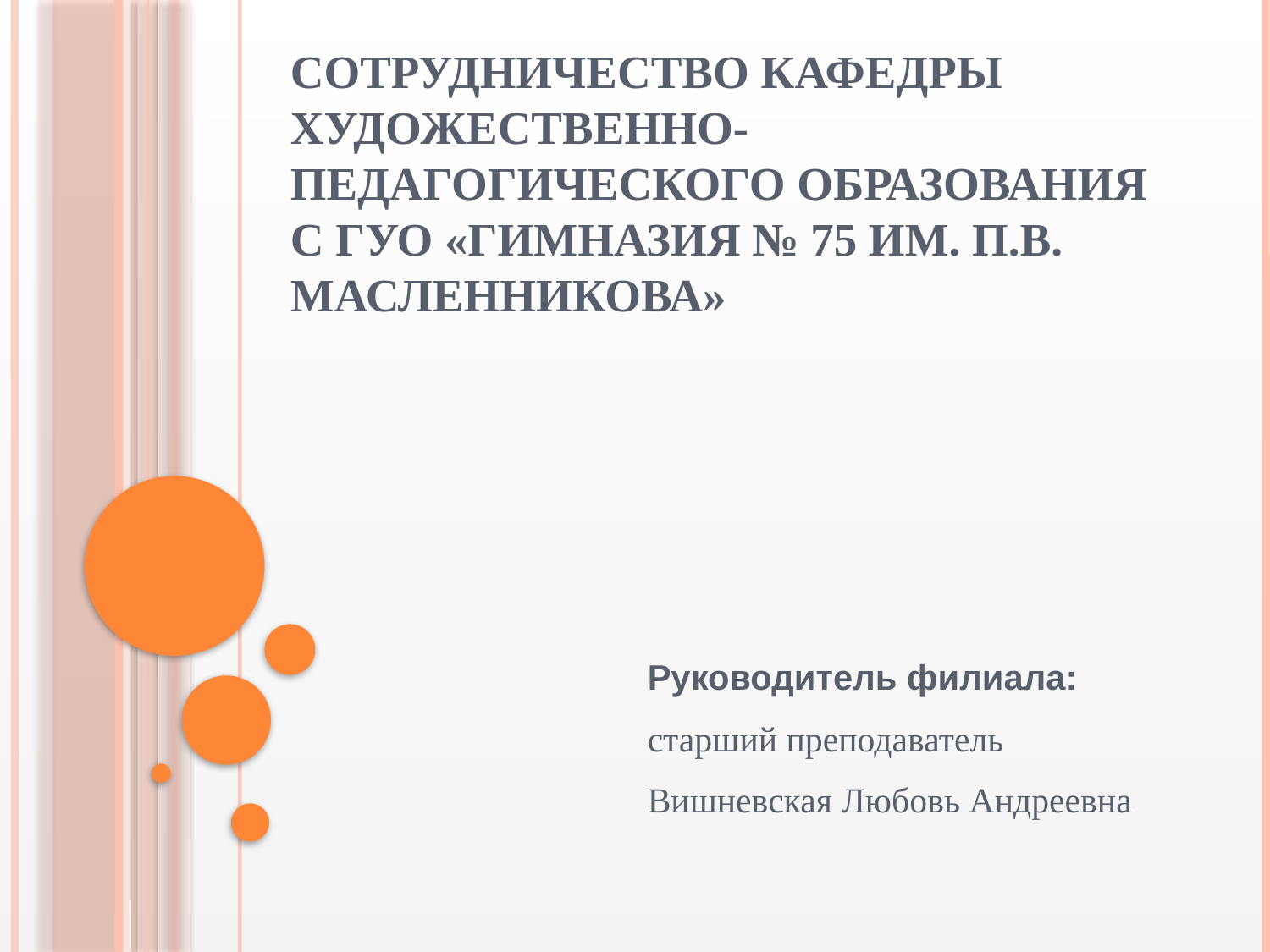

# Сотрудничество кафедры художественно-педагогического образования с ГУО «Гимназия № 75 им. П.В. Масленникова»
Руководитель филиала:
старший преподаватель
Вишневская Любовь Андреевна